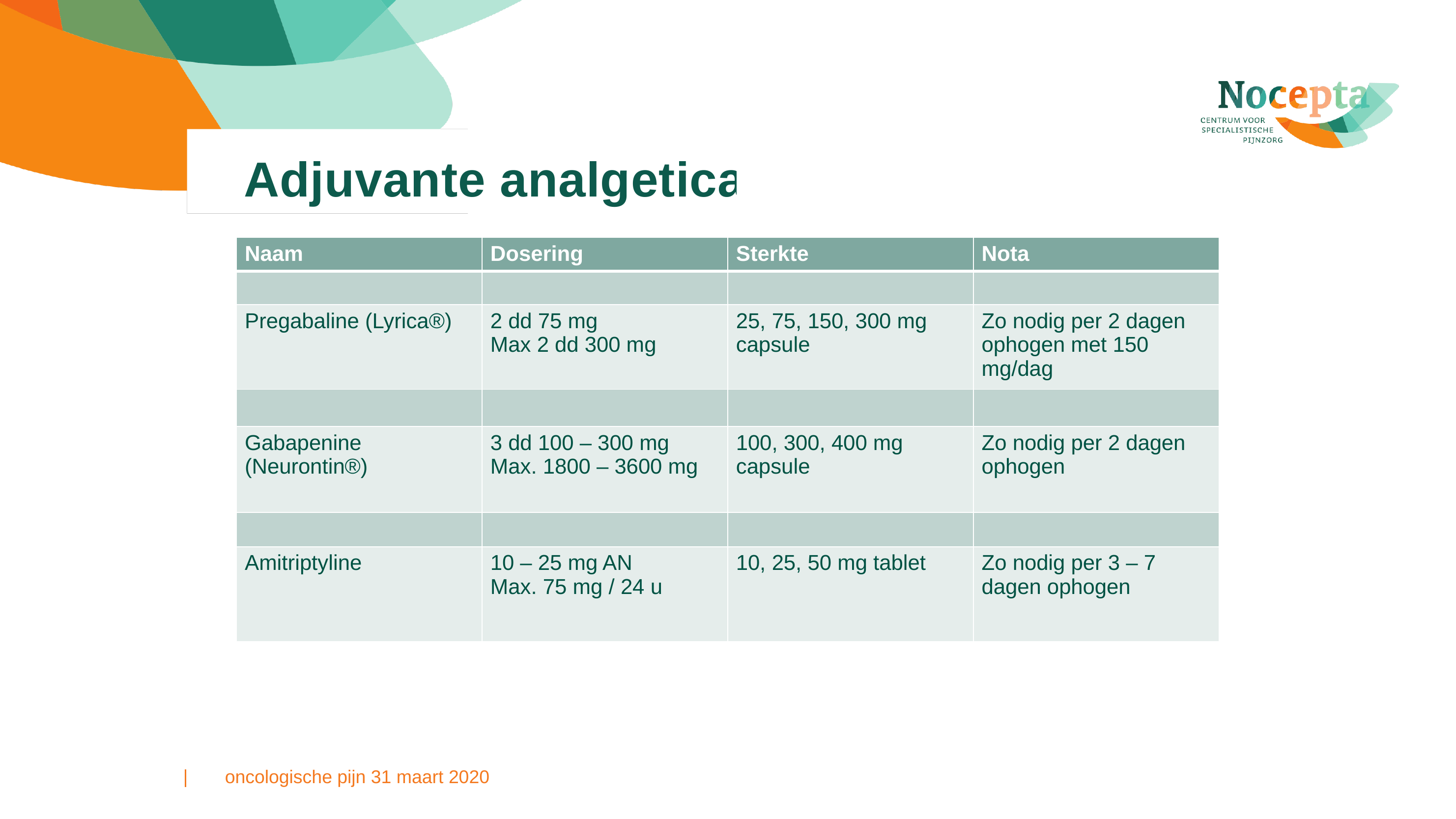

# Adjuvante analgetica
| Naam | Dosering | Sterkte | Nota |
| --- | --- | --- | --- |
|  |  |  |  |
| Pregabaline (Lyrica®) | 2 dd 75 mg Max 2 dd 300 mg | 25, 75, 150, 300 mg capsule | Zo nodig per 2 dagen ophogen met 150 mg/dag |
|  |  |  |  |
| Gabapenine (Neurontin®) | 3 dd 100 – 300 mg Max. 1800 – 3600 mg | 100, 300, 400 mg capsule | Zo nodig per 2 dagen ophogen |
|  |  |  |  |
| Amitriptyline | 10 – 25 mg AN Max. 75 mg / 24 u | 10, 25, 50 mg tablet | Zo nodig per 3 – 7 dagen ophogen |
oncologische pijn 31 maart 2020